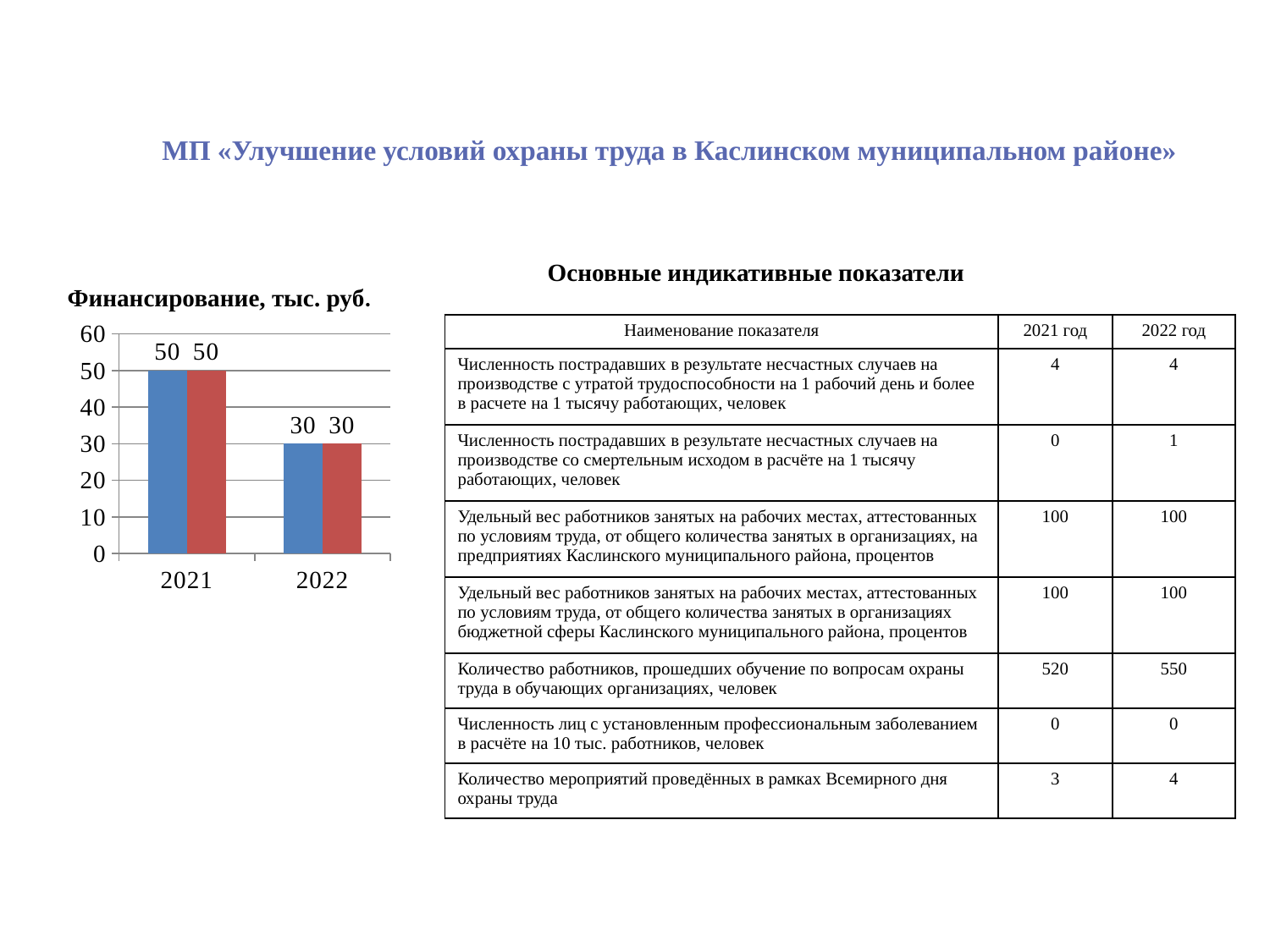

МП «Улучшение условий охраны труда в Каслинском муниципальном районе»
Основные индикативные показатели
Финансирование, тыс. руб.
| Наименование показателя | 2021 год | 2022 год |
| --- | --- | --- |
| Численность пострадавших в результате несчастных случаев на производстве с утратой трудоспособности на 1 рабочий день и более в расчете на 1 тысячу работающих, человек | 4 | 4 |
| Численность пострадавших в результате несчастных случаев на производстве со смертельным исходом в расчёте на 1 тысячу работающих, человек | 0 | 1 |
| Удельный вес работников занятых на рабочих местах, аттестованных по условиям труда, от общего количества занятых в организациях, на предприятиях Каслинского муниципального района, процентов | 100 | 100 |
| Удельный вес работников занятых на рабочих местах, аттестованных по условиям труда, от общего количества занятых в организациях бюджетной сферы Каслинского муниципального района, процентов | 100 | 100 |
| Количество работников, прошедших обучение по вопросам охраны труда в обучающих организациях, человек | 520 | 550 |
| Численность лиц с установленным профессиональным заболеванием в расчёте на 10 тыс. работников, человек | 0 | 0 |
| Количество мероприятий проведённых в рамках Всемирного дня охраны труда | 3 | 4 |

### Chart

| Category | Ряд 1 | Ряд 2 |
|---|---|---|
| 2021 | 50.0 | 50.0 |
| 2022 | 30.0 | 30.0 |